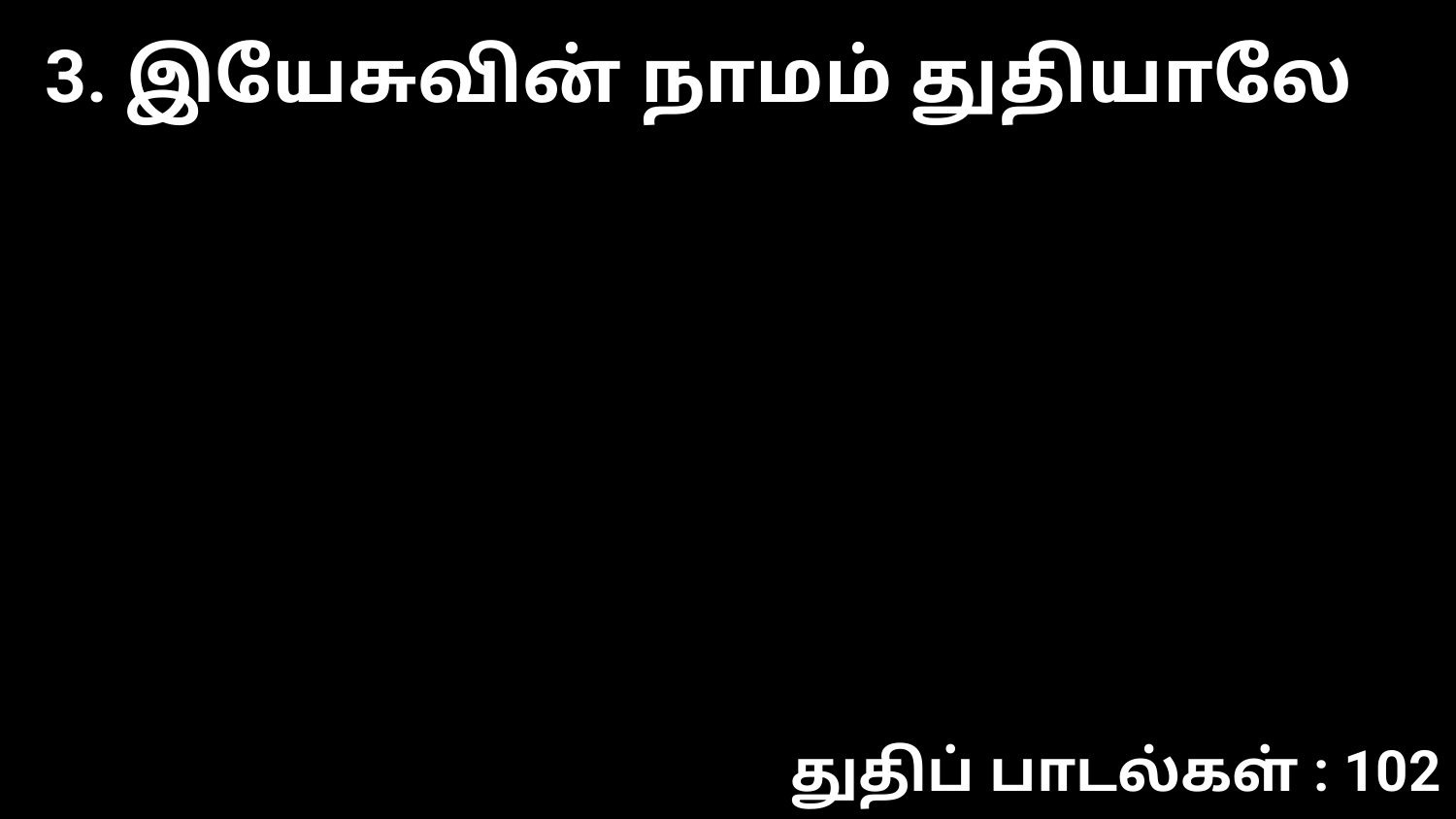

3. இயேசுவின் நாமம் துதியாலே
துதிப் பாடல்கள் : 102